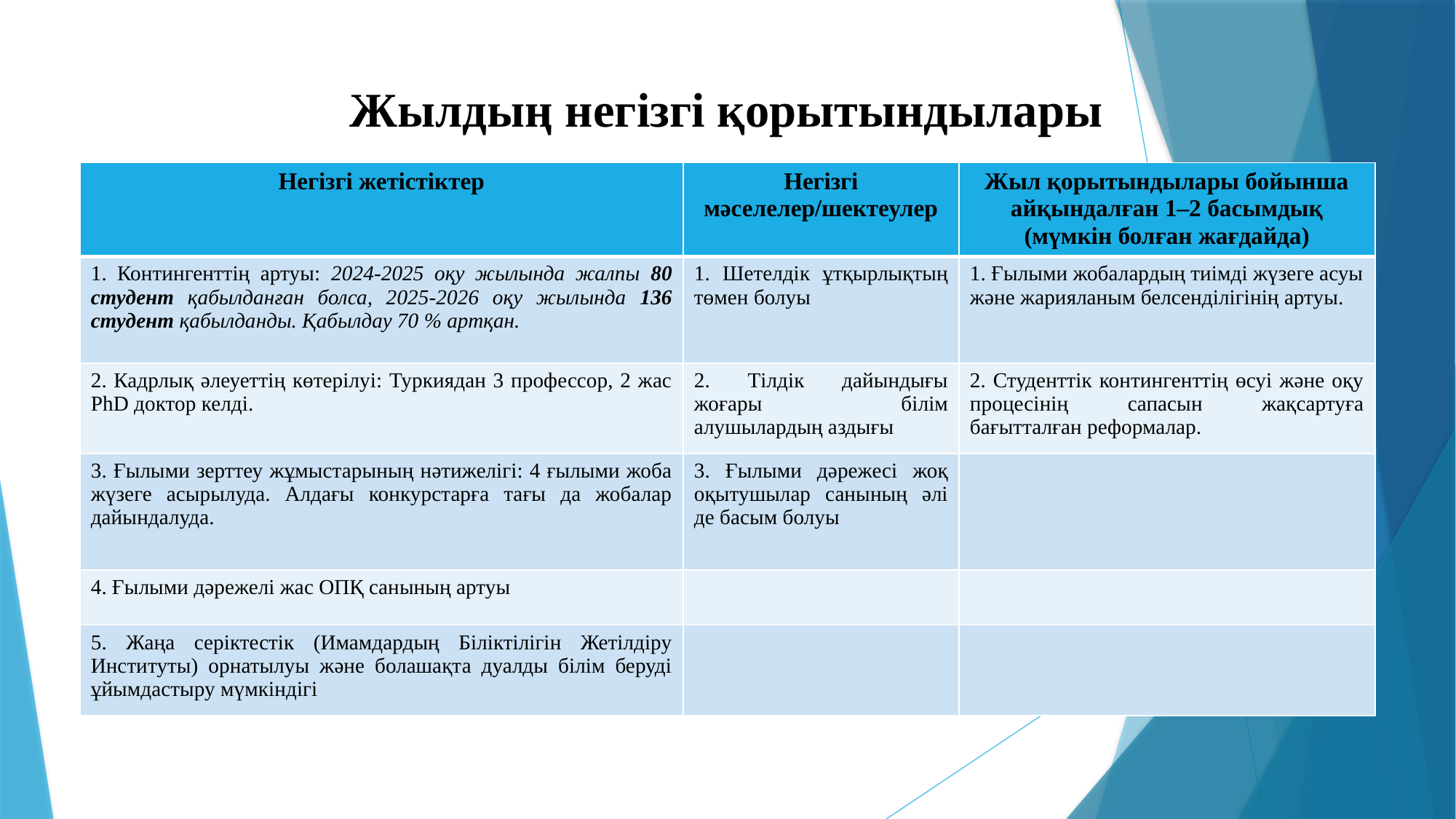

# Жылдың негізгі қорытындылары
| Негізгі жетістіктер | Негізгі мәселелер/шектеулер | Жыл қорытындылары бойынша айқындалған 1–2 басымдық (мүмкін болған жағдайда) |
| --- | --- | --- |
| 1. Контингенттің артуы: 2024-2025 оқу жылында жалпы 80 студент қабылданған болса, 2025-2026 оқу жылында 136 студент қабылданды. Қабылдау 70 % артқан. | 1. Шетелдік ұтқырлықтың төмен болуы | 1. Ғылыми жобалардың тиімді жүзеге асуы және жарияланым белсенділігінің артуы. |
| 2. Кадрлық әлеуеттің көтерілуі: Туркиядан 3 профессор, 2 жас PhD доктор келді. | 2. Тілдік дайындығы жоғары білім алушылардың аздығы | 2. Студенттік контингенттің өсуі және оқу процесінің сапасын жақсартуға бағытталған реформалар. |
| 3. Ғылыми зерттеу жұмыстарының нәтижелігі: 4 ғылыми жоба жүзеге асырылуда. Алдағы конкурстарға тағы да жобалар дайындалуда. | 3. Ғылыми дәрежесі жоқ оқытушылар санының әлі де басым болуы |  |
| 4. Ғылыми дәрежелі жас ОПҚ санының артуы |  |  |
| 5. Жаңа серіктестік (Имамдардың Біліктілігін Жетілдіру Институты) орнатылуы және болашақта дуалды білім беруді ұйымдастыру мүмкіндігі |  |  |